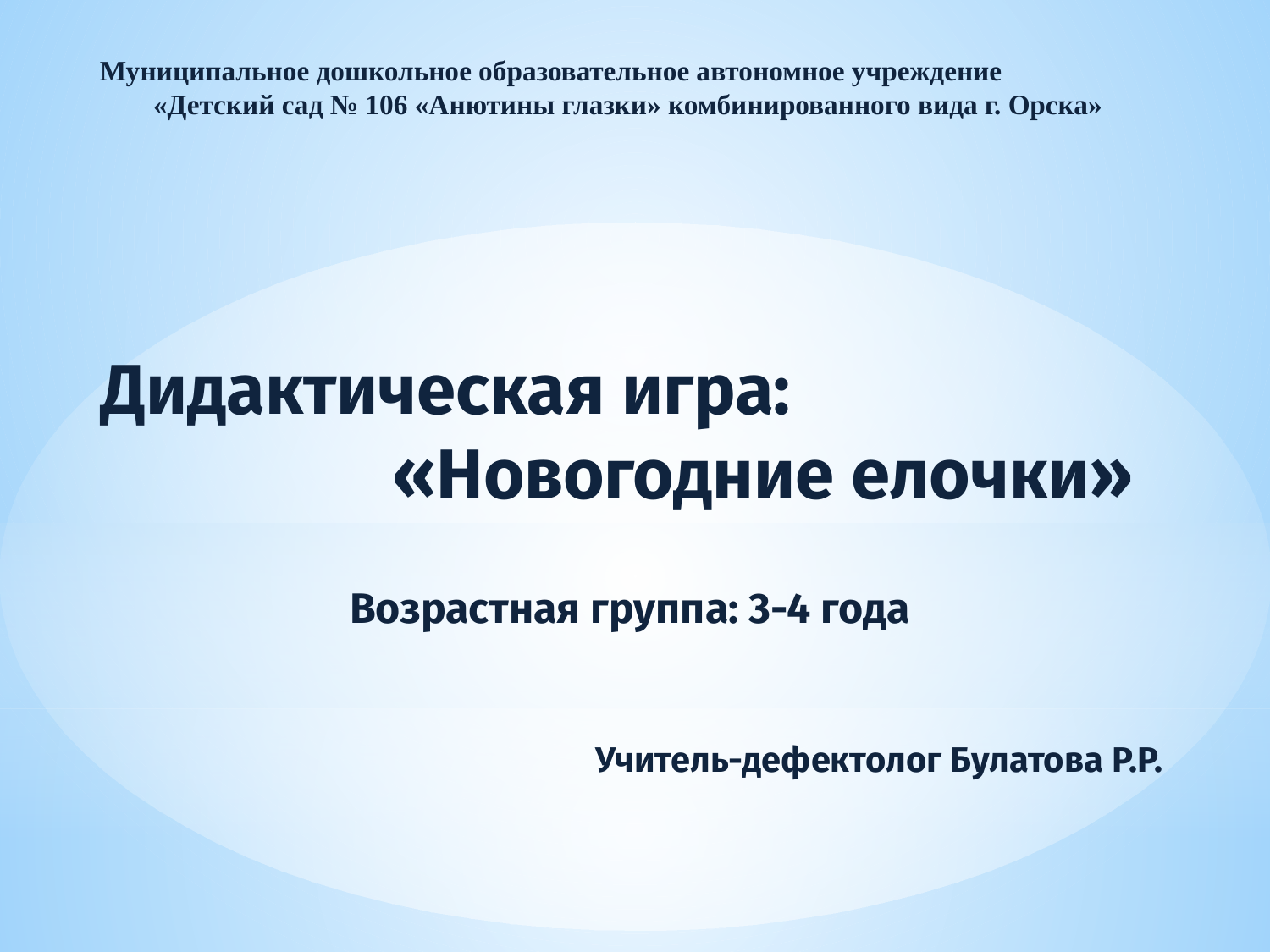

Муниципальное дошкольное образовательное автономное учреждение                       «Детский сад № 106 «Анютины глазки» комбинированного вида г. Орска»

Дидактическая игра:                                       «Новогодние елочки»

Возрастная группа: 3-4 года

Учитель-дефектолог Булатова Р.Р.